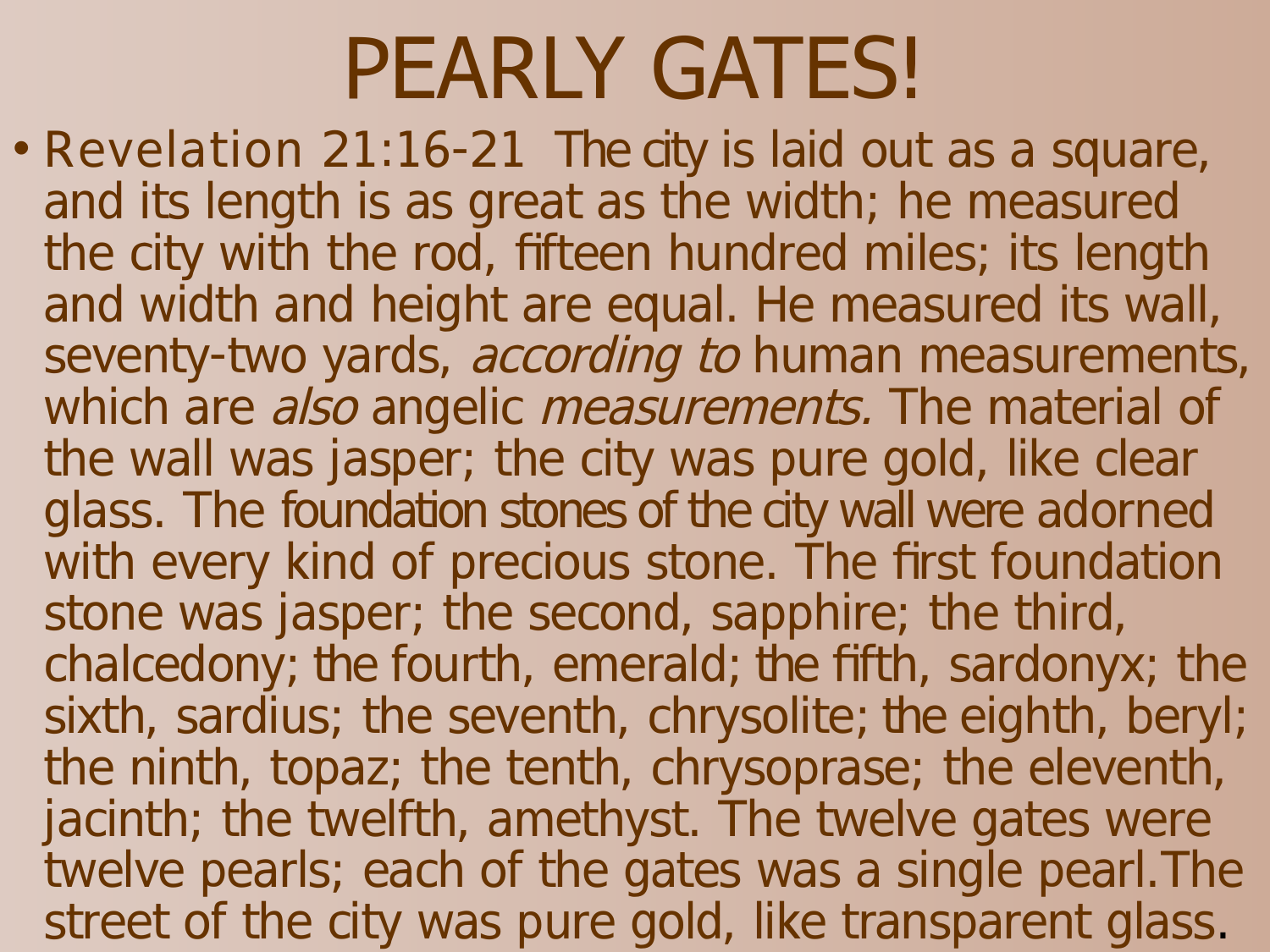

# PEARLY GATES!
Revelation 21:16-21  The city is laid out as a square, and its length is as great as the width; he measured the city with the rod, fifteen hundred miles; its length and width and height are equal. He measured its wall, seventy-two yards, according to human measurements, which are also angelic measurements. The material of the wall was jasper; the city was pure gold, like clear glass. The foundation stones of the city wall were adorned with every kind of precious stone. The first foundation stone was jasper; the second, sapphire; the third, chalcedony; the fourth, emerald; the fifth, sardonyx; the sixth, sardius; the seventh, chrysolite; the eighth, beryl; the ninth, topaz; the tenth, chrysoprase; the eleventh, jacinth; the twelfth, amethyst. The twelve gates were twelve pearls; each of the gates was a single pearl.The street of the city was pure gold, like transparent glass.